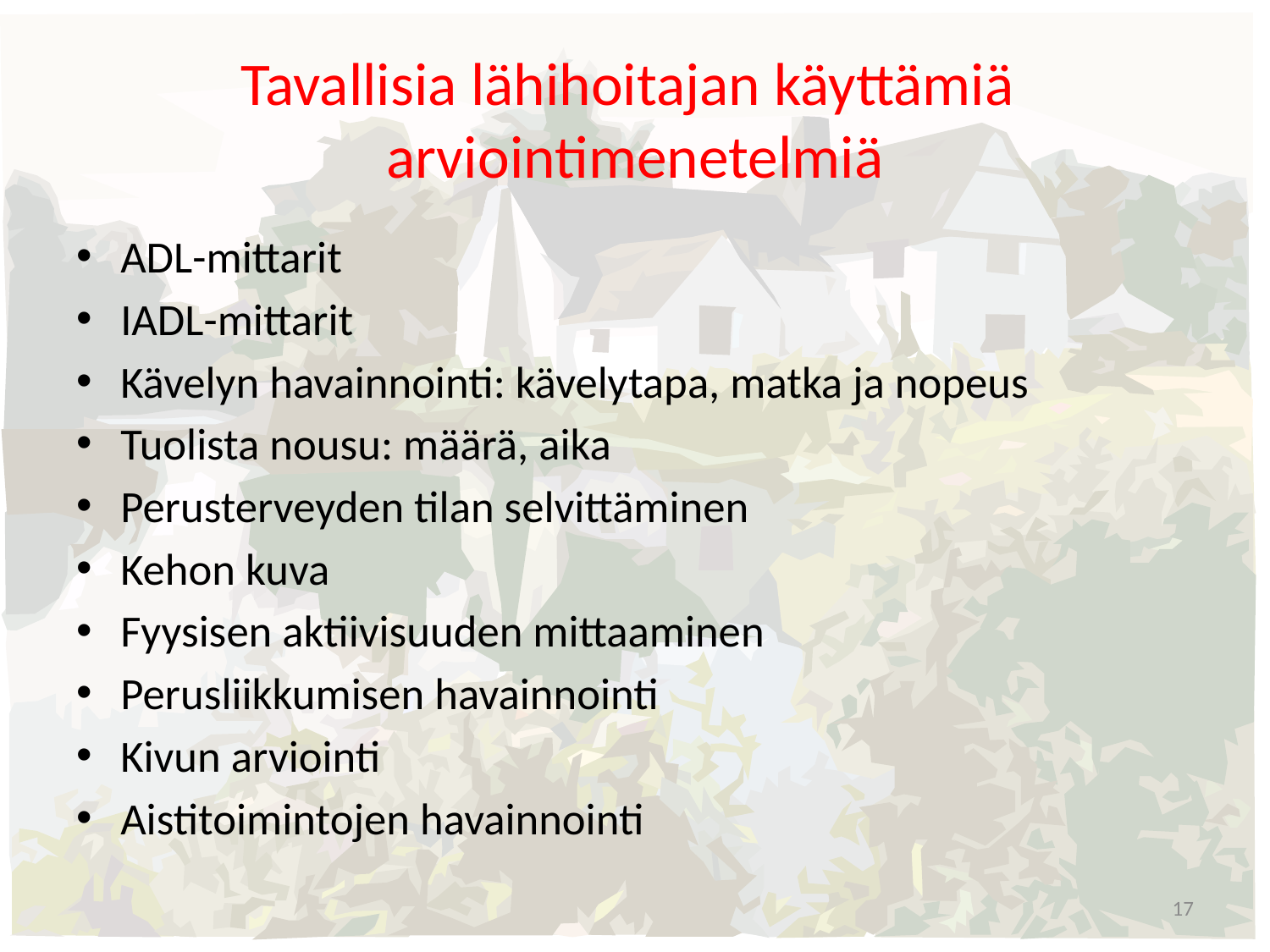

# Tavallisia lähihoitajan käyttämiä  arviointimenetelmiä
ADL-mittarit
IADL-mittarit
Kävelyn havainnointi: kävelytapa, matka ja nopeus
Tuolista nousu: määrä, aika
Perusterveyden tilan selvittäminen
Kehon kuva
Fyysisen aktiivisuuden mittaaminen
Perusliikkumisen havainnointi
Kivun arviointi
Aistitoimintojen havainnointi
17